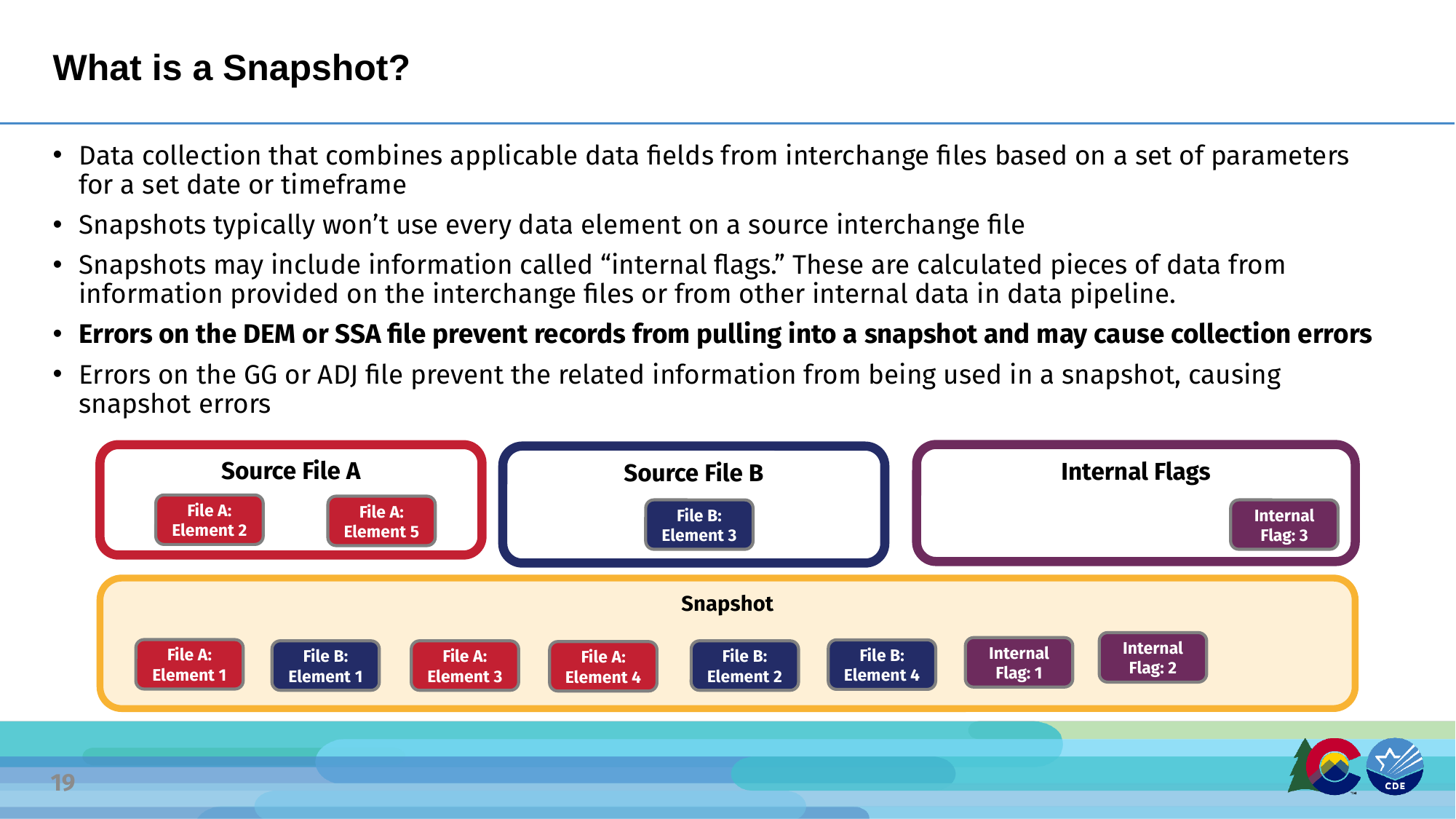

# What is a Snapshot?
Data collection that combines applicable data fields from interchange files based on a set of parameters for a set date or timeframe
Snapshots typically won’t use every data element on a source interchange file
Snapshots may include information called “internal flags.” These are calculated pieces of data from information provided on the interchange files or from other internal data in data pipeline.
Errors on the DEM or SSA file prevent records from pulling into a snapshot and may cause collection errors
Errors on the GG or ADJ file prevent the related information from being used in a snapshot, causing snapshot errors
Internal Flags
Source File A
Source File B
File A: Element 2
File A: Element 5
File B: Element 3
Internal Flag: 3
Snapshot
Internal Flag: 2
Internal Flag: 1
File A: Element 1
File B: Element 4
File B: Element 1
File A: Element 3
File B: Element 2
File A: Element 4
19